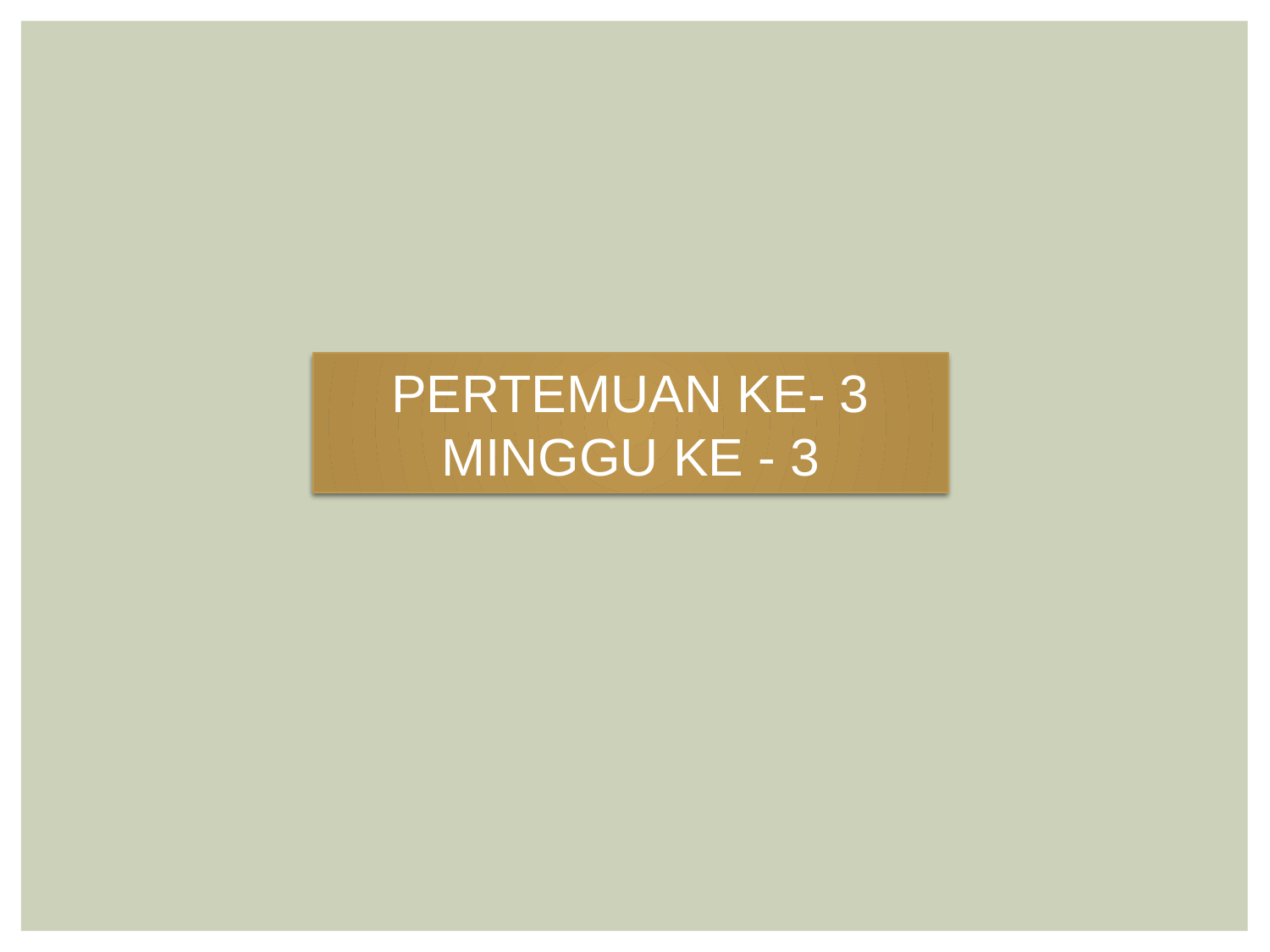

PERTEMUAN KE- 3
MINGGU KE - 3